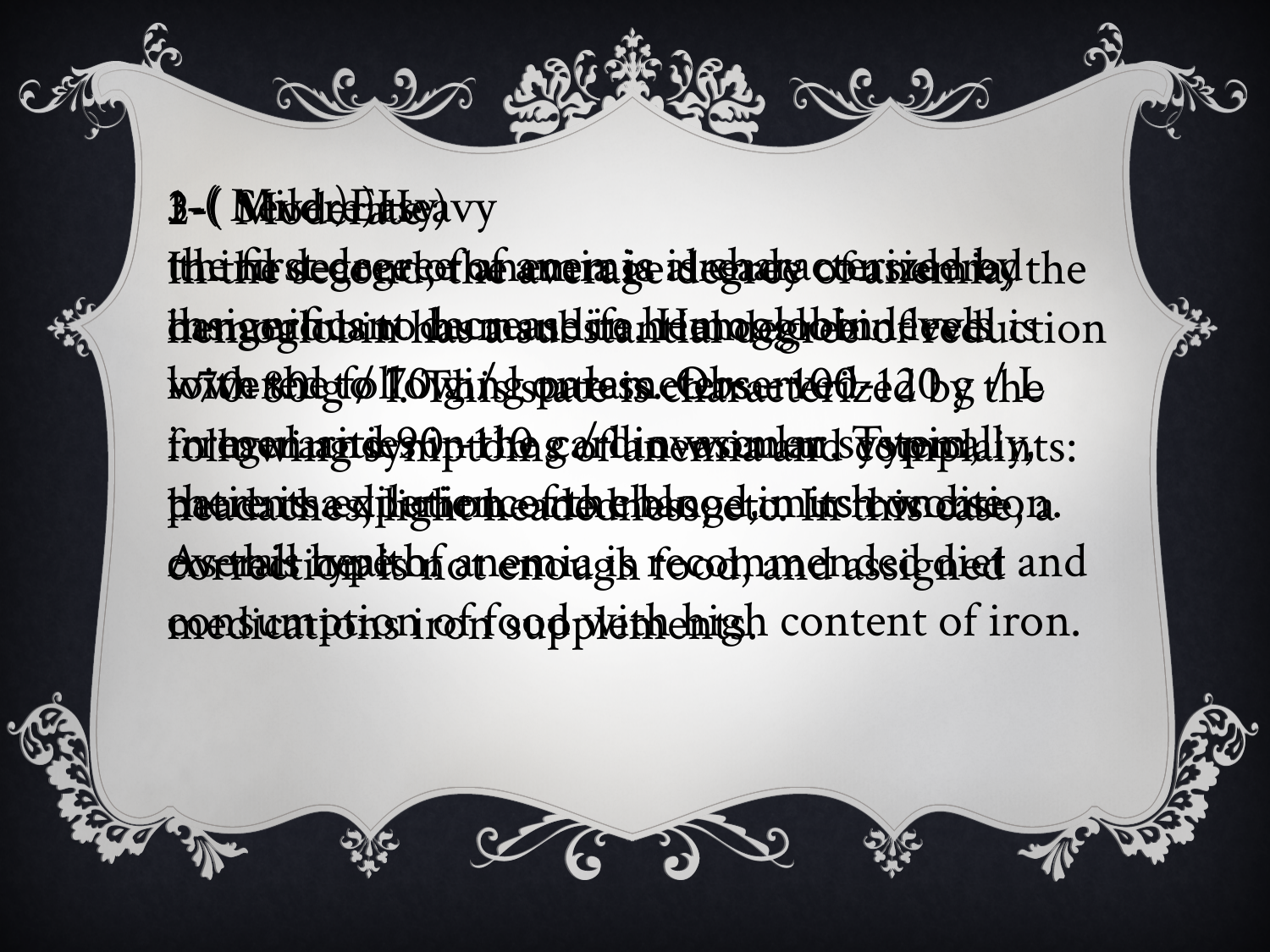

1-( Mild )Easy
the first degree of anemia is characterized by insignificant decrease in hemoglobin levels with the following parameters - 100-120 g / L in men and 90 -110 g / l in women. Typically, patients experience no change in its condition. As this type of anemia is recommended diet and consumption of food with high content of iron.
3-( Severe)Heavy
 third degree of anemia is already considered dangerous to human life. Hemoglobin level is lowered to 70 g / l or less. Observed irregularities in the cardiovascular system, there is a dilution of the blood, much worse overall health.
2-( Moderate )
In the second, the average degree of anemia, the hemoglobin has a substantial degree of reduction - 70-80 g / l. This state is characterized by the following symptoms of anemia and complaints: headaches, light headedness, etc. In this case, a correction is not enough food, and assigned medications iron supplements.